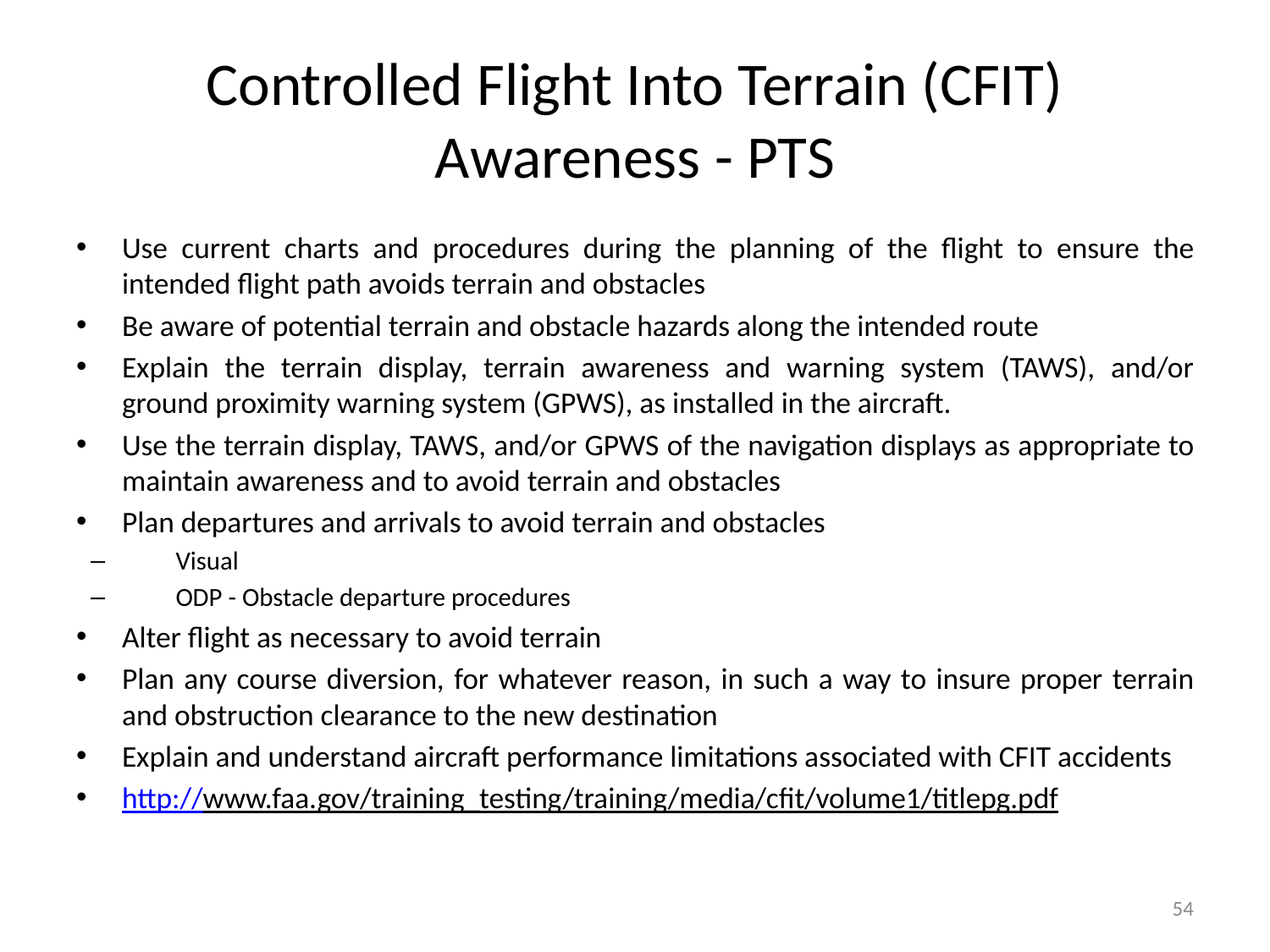

# Controlled Flight Into Terrain (CFIT) Awareness - PTS
Use current charts and procedures during the planning of the flight to ensure the intended flight path avoids terrain and obstacles
Be aware of potential terrain and obstacle hazards along the intended route
Explain the terrain display, terrain awareness and warning system (TAWS), and/or ground proximity warning system (GPWS), as installed in the aircraft.
Use the terrain display, TAWS, and/or GPWS of the navigation displays as appropriate to maintain awareness and to avoid terrain and obstacles
Plan departures and arrivals to avoid terrain and obstacles
Visual
ODP - Obstacle departure procedures
Alter flight as necessary to avoid terrain
Plan any course diversion, for whatever reason, in such a way to insure proper terrain and obstruction clearance to the new destination
Explain and understand aircraft performance limitations associated with CFIT accidents
http://www.faa.gov/training_testing/training/media/cfit/volume1/titlepg.pdf
54